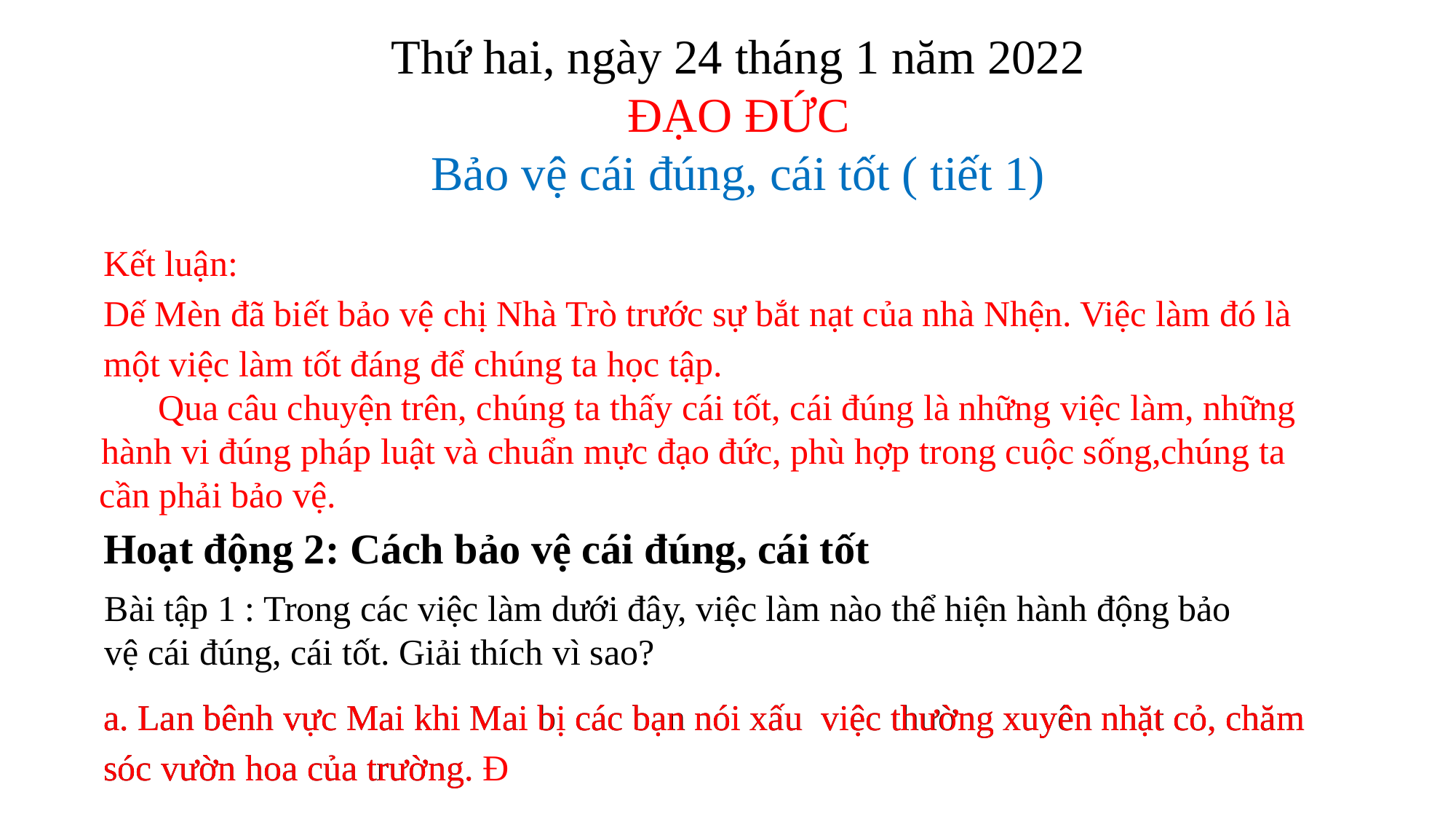

Thứ hai, ngày 24 tháng 1 năm 2022
ĐẠO ĐỨC
Bảo vệ cái đúng, cái tốt ( tiết 1)
Kết luận:
Dế Mèn đã biết bảo vệ chị Nhà Trò trước sự bắt nạt của nhà Nhện. Việc làm đó là một việc làm tốt đáng để chúng ta học tập.
            Qua câu chuyện trên, chúng ta thấy cái tốt, cái đúng là những việc làm, những hà  hành vi đúng pháp luật và chuẩn mực đạo đức, phù hợp trong cuộc sống,chúng ta cầ  cần phải bảo vệ.
Hoạt động 2: Cách bảo vệ cái đúng, cái tốt
Bài tập 1 : Trong các việc làm dưới đây, việc làm nào thể hiện hành động bảo vệ cái đúng, cái tốt. Giải thích vì sao?
a. Lan bênh vực Mai khi Mai bị các bạn nói xấu  việc thường xuyên nhặt cỏ, chăm sóc vườn hoa của trường.
a. Lan bênh vực Mai khi Mai bị các bạn nói xấu  việc thường xuyên nhặt cỏ, chăm sóc vườn hoa của trường. Đ